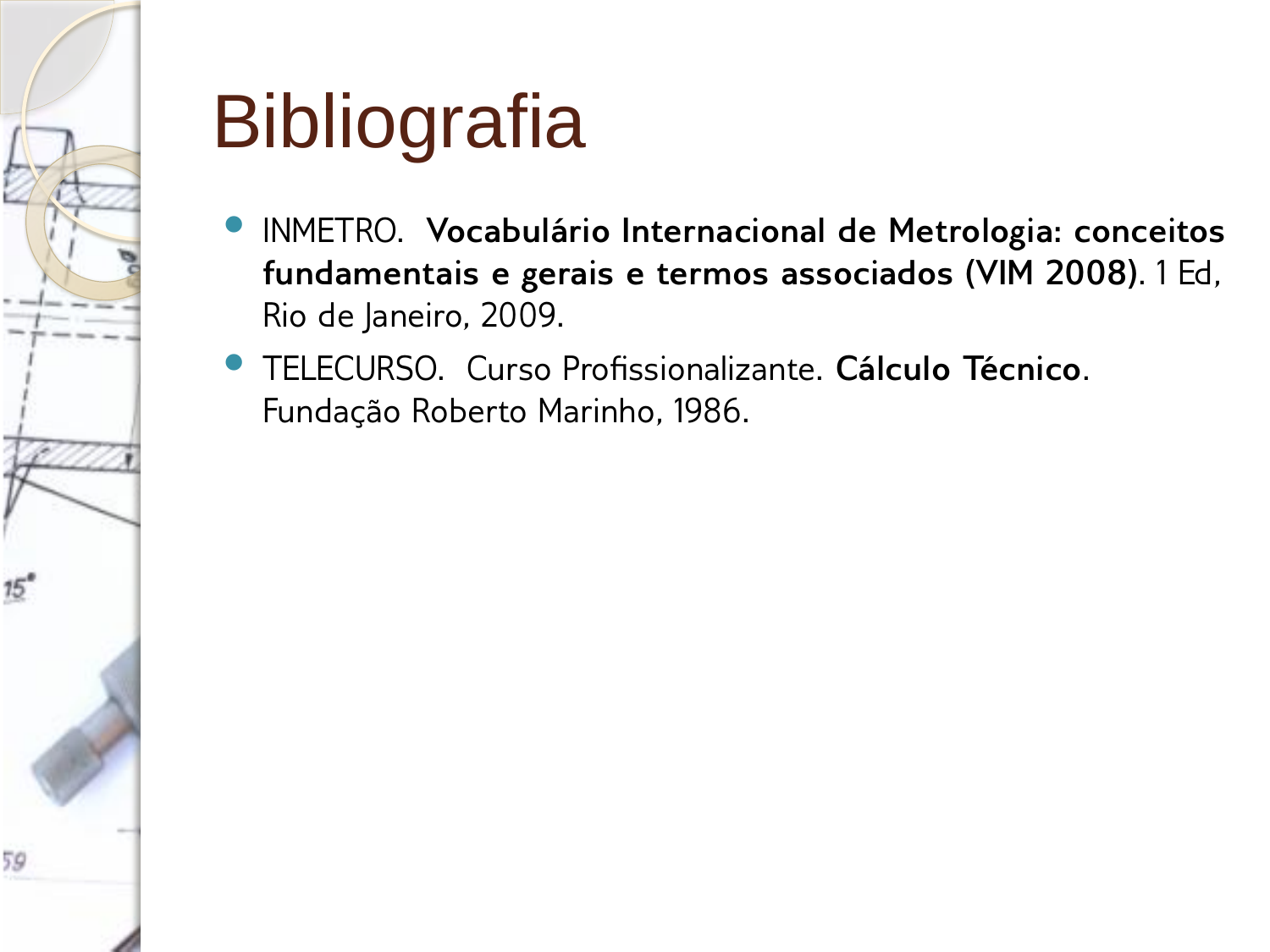

# Bibliografia
INMETRO.  Vocabulário Internacional de Metrologia: conceitos fundamentais e gerais e termos associados (VIM 2008). 1 Ed, Rio de Janeiro, 2009.
TELECURSO.  Curso Profissionalizante. Cálculo Técnico. Fundação Roberto Marinho, 1986.